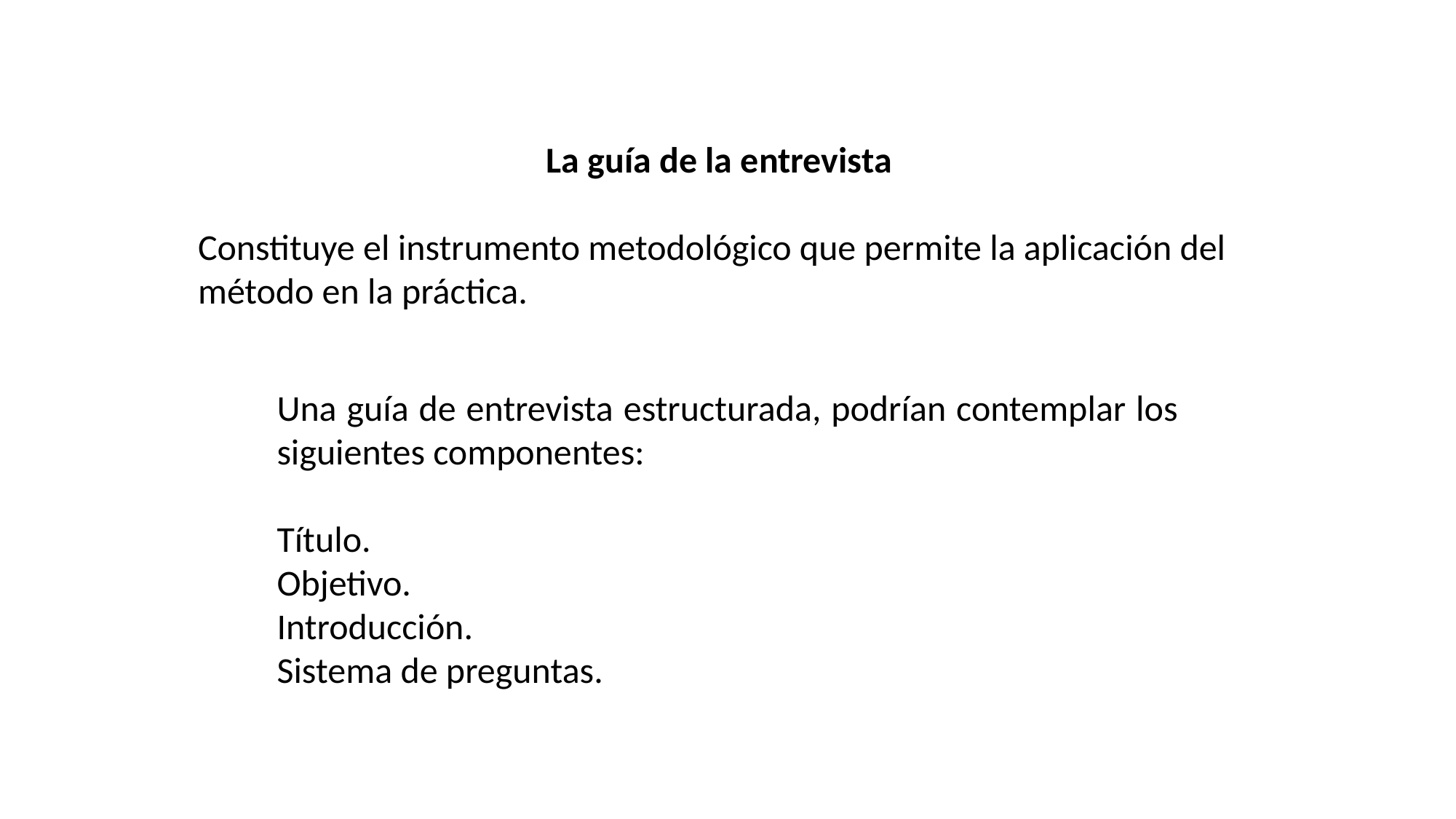

La guía de la entrevista

Constituye el instrumento metodológico que permite la aplicación del método en la práctica.
Una guía de entrevista estructurada, podrían contemplar los siguientes componentes:

Título.
Objetivo.
Introducción.
Sistema de preguntas.